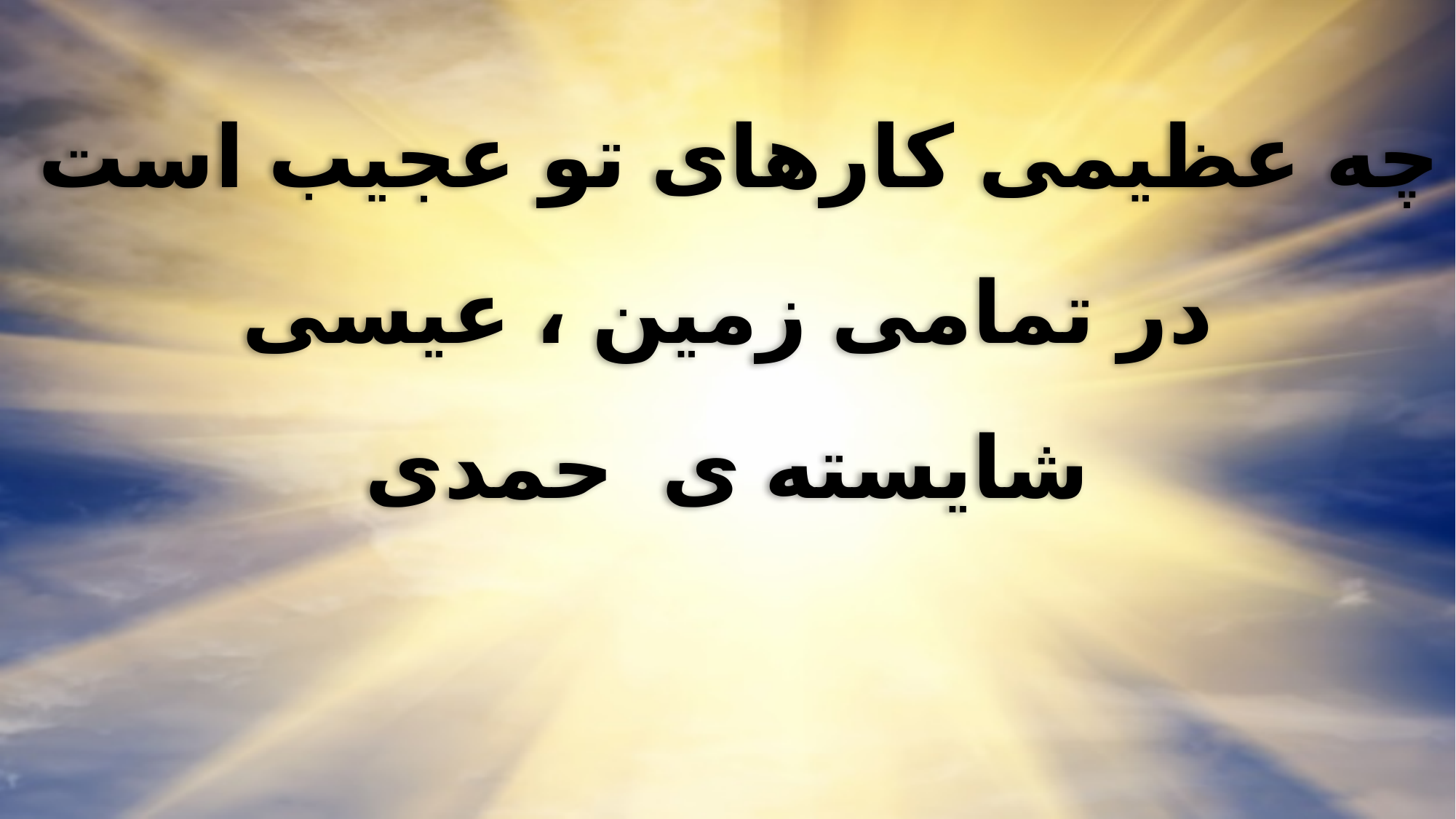

چه عظیمی کارهای تو عجیب است
در تمامی زمین ، عیسی
شایسته ی  حمدی